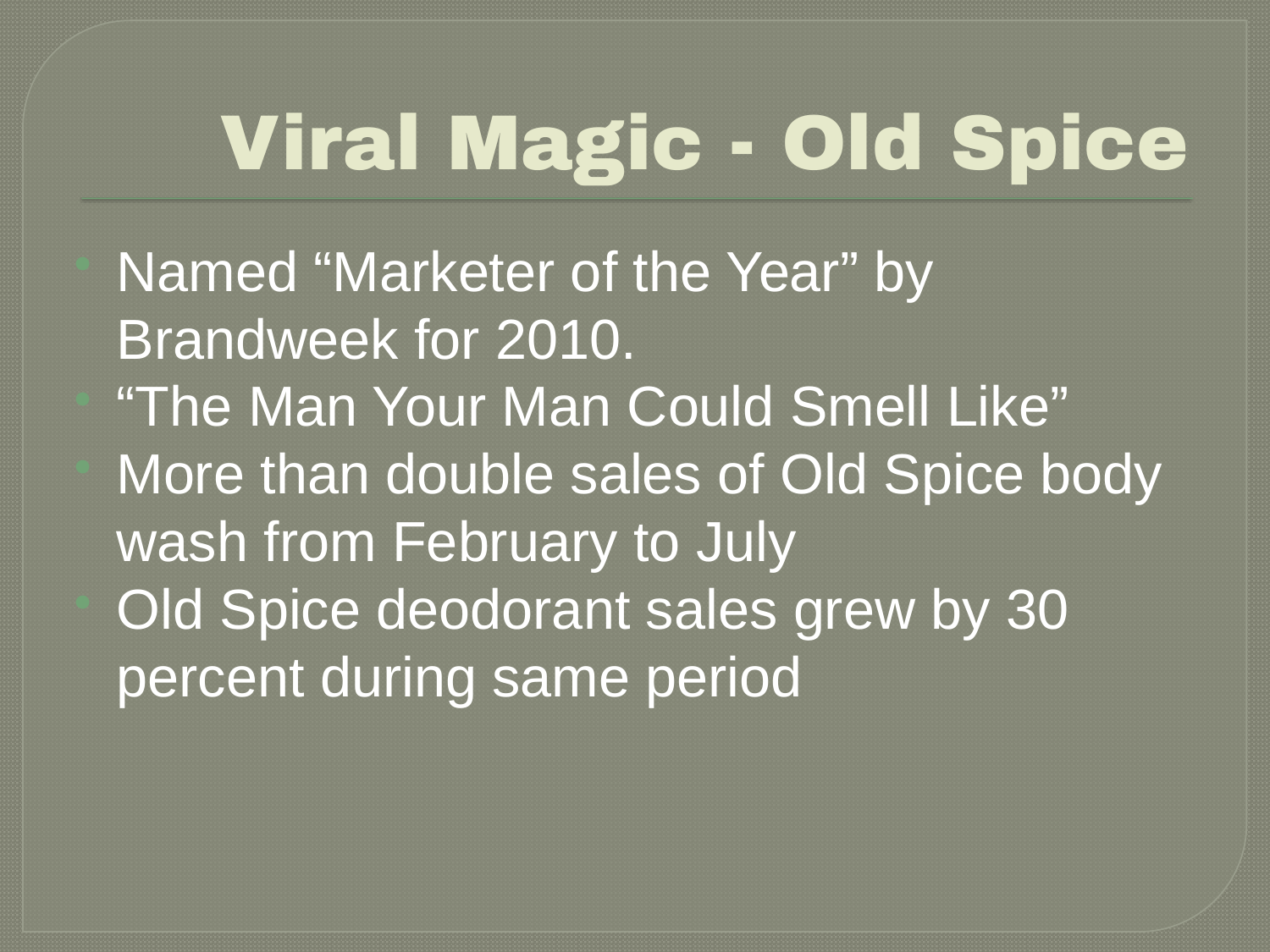

# Viral Magic - Old Spice
Named “Marketer of the Year” by Brandweek for 2010.
“The Man Your Man Could Smell Like”
More than double sales of Old Spice body wash from February to July
Old Spice deodorant sales grew by 30 percent during same period